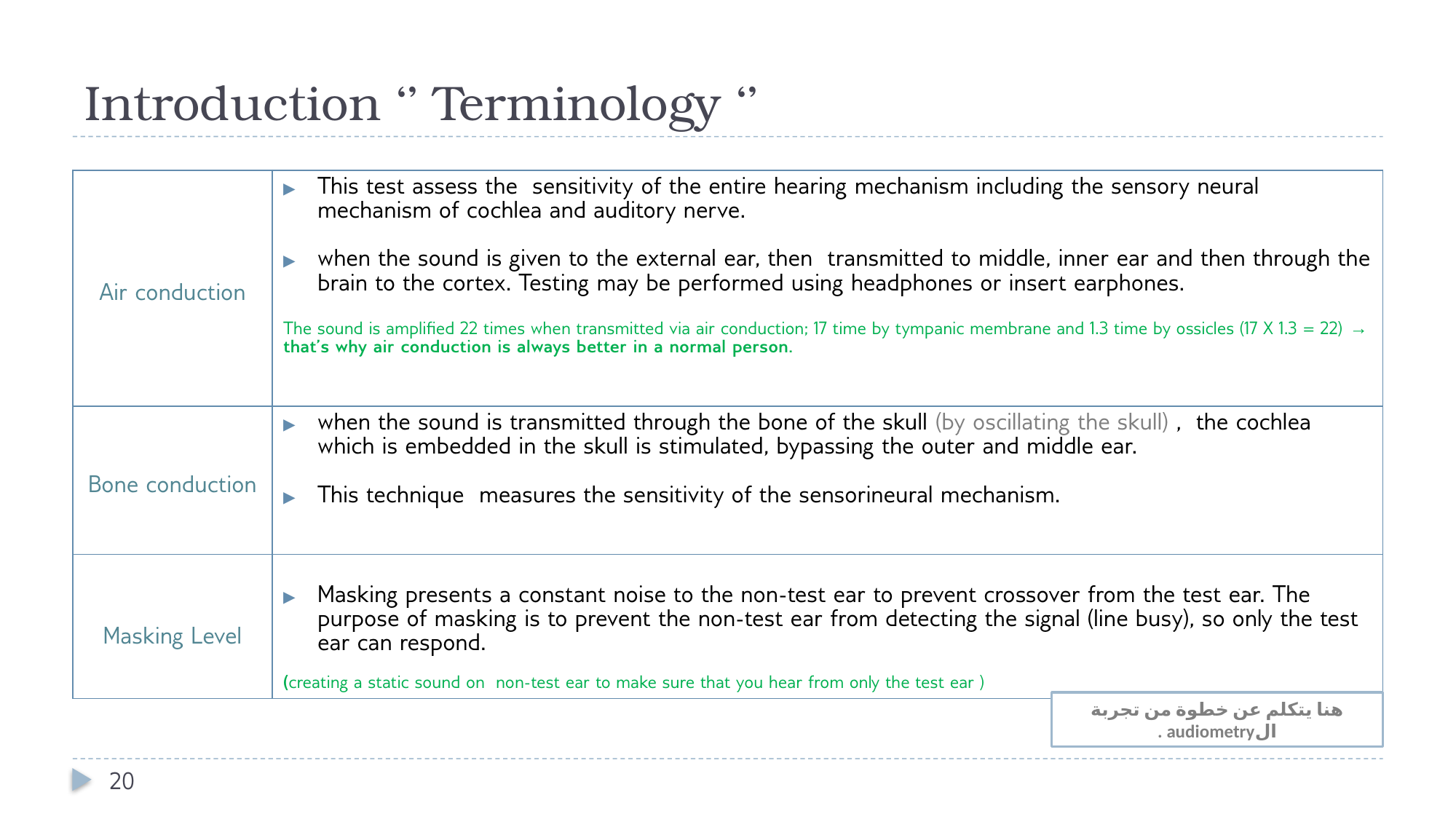

# Introduction ‘’ Terminology ‘’
| Air conduction | This test assess the sensitivity of the entire hearing mechanism including the sensory neural mechanism of cochlea and auditory nerve. when the sound is given to the external ear, then transmitted to middle, inner ear and then through the brain to the cortex. Testing may be performed using headphones or insert earphones. The sound is amplified 22 times when transmitted via air conduction; 17 time by tympanic membrane and 1.3 time by ossicles (17 X 1.3 = 22) → that’s why air conduction is always better in a normal person. |
| --- | --- |
| Bone conduction | when the sound is transmitted through the bone of the skull (by oscillating the skull) , the cochlea which is embedded in the skull is stimulated, bypassing the outer and middle ear. This technique measures the sensitivity of the sensorineural mechanism. |
| Masking Level | Masking presents a constant noise to the non-test ear to prevent crossover from the test ear. The purpose of masking is to prevent the non-test ear from detecting the signal (line busy), so only the test ear can respond. (creating a static sound on non-test ear to make sure that you hear from only the test ear ) |
هنا يتكلم عن خطوة من تجربة الaudiometry .
20